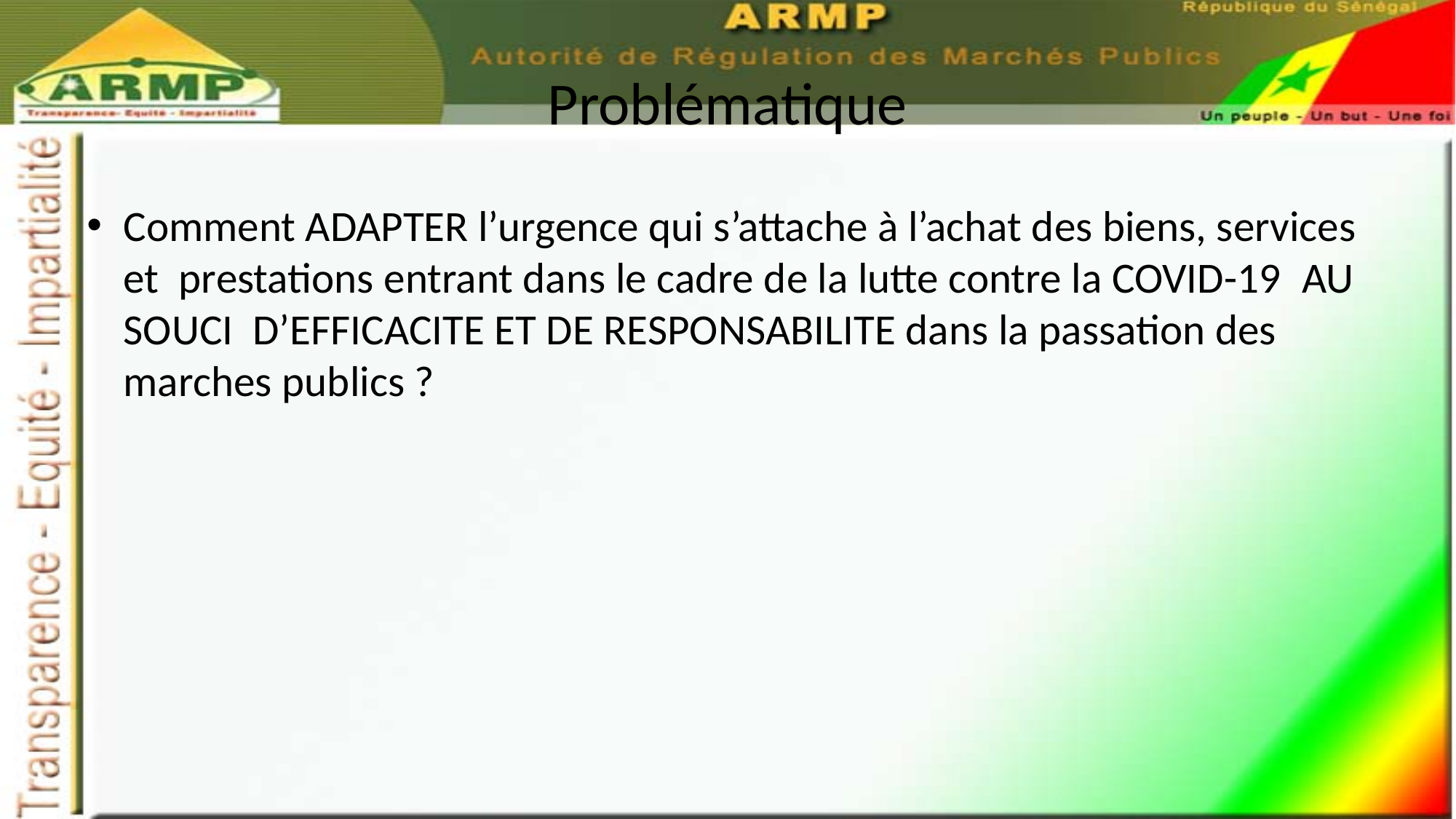

# Problématique
Comment ADAPTER l’urgence qui s’attache à l’achat des biens, services et  prestations entrant dans le cadre de la lutte contre la COVID-19  AU SOUCI  D’EFFICACITE ET DE RESPONSABILITE dans la passation des marches publics ?